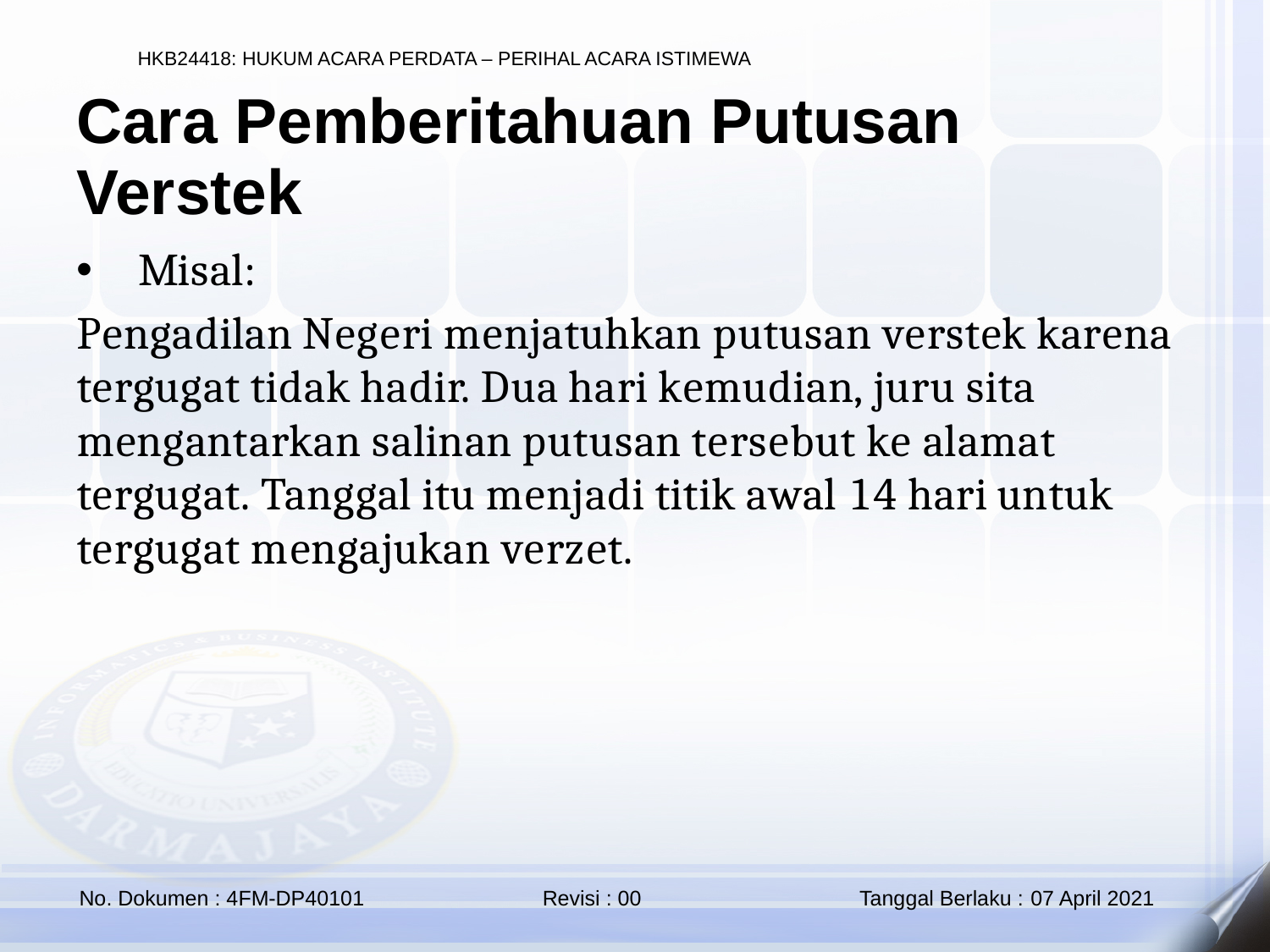

Cara Pemberitahuan Putusan Verstek
Misal:
Pengadilan Negeri menjatuhkan putusan verstek karena tergugat tidak hadir. Dua hari kemudian, juru sita mengantarkan salinan putusan tersebut ke alamat tergugat. Tanggal itu menjadi titik awal 14 hari untuk tergugat mengajukan verzet.